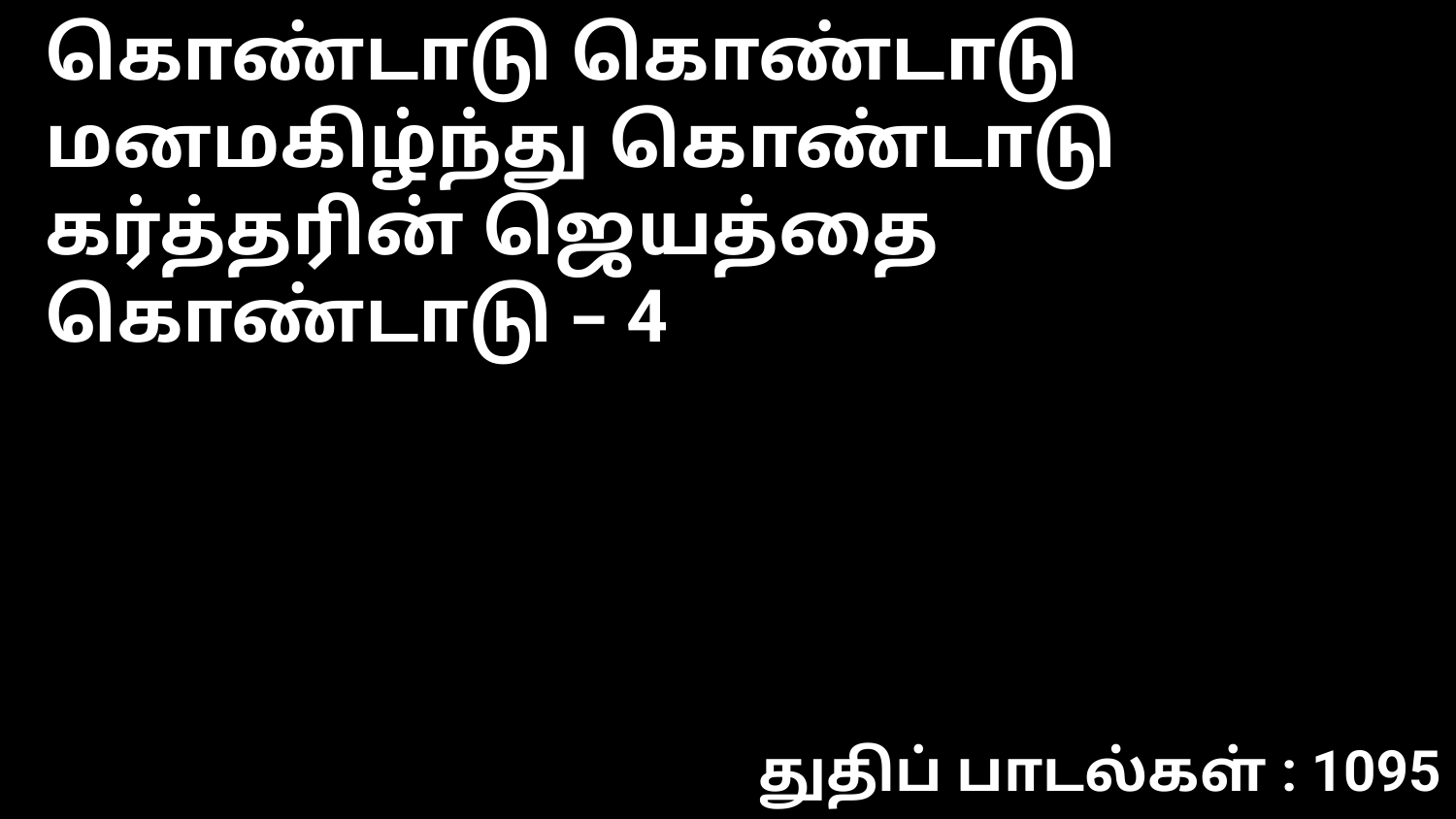

கொண்டாடு கொண்டாடு
மனமகிழ்ந்து கொண்டாடு
கர்த்தரின் ஜெயத்தை கொண்டாடு – 4

துதிப் பாடல்கள் : 1095